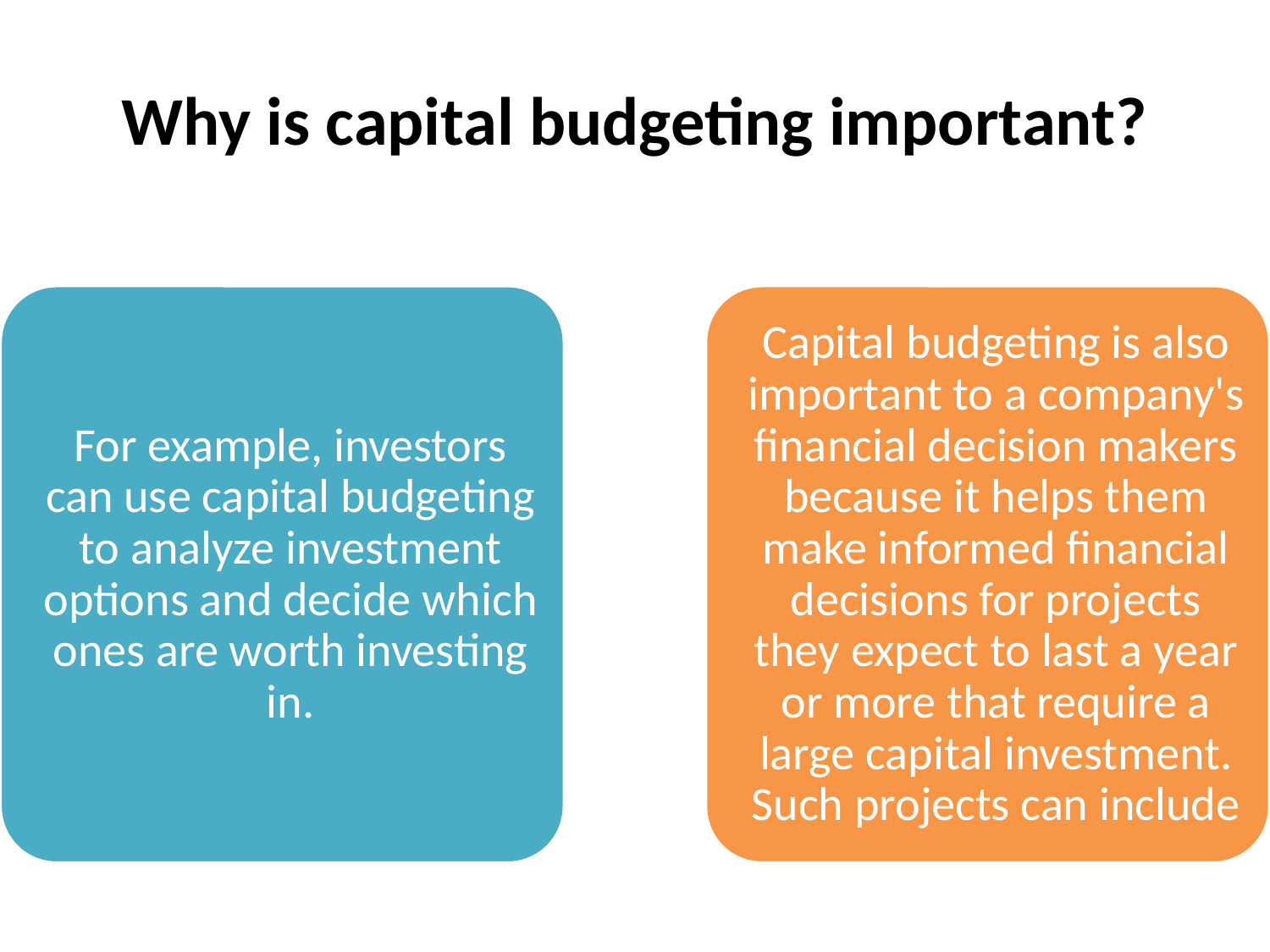

# Why is capital budgeting important?
For example, investors can use capital budgeting to analyze investment options and decide which ones are worth investing in.
Capital budgeting is also important to a company's financial decision makers because it helps them make informed financial decisions for projects they expect to last a year or more that require a large capital investment. Such projects can include